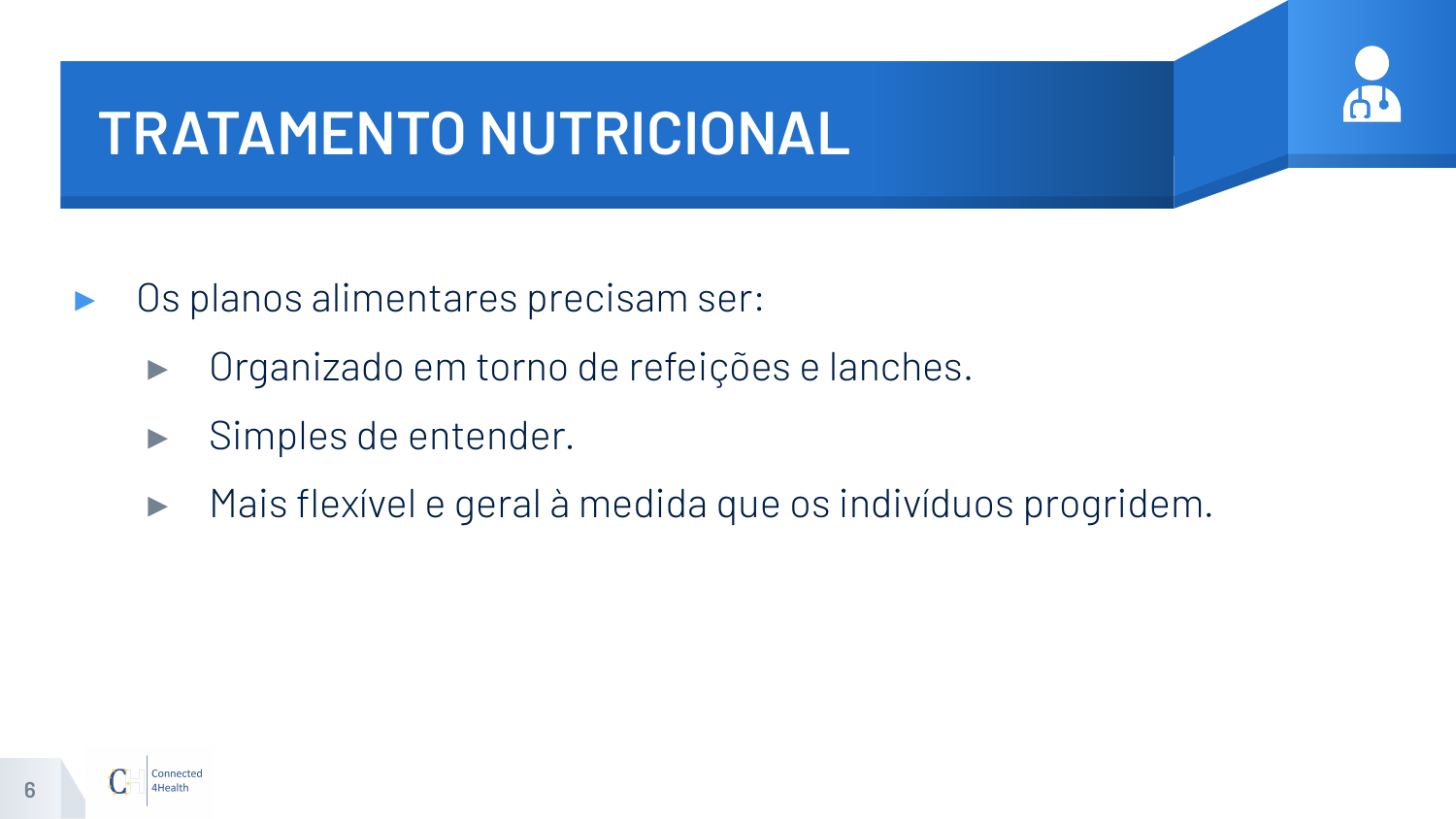

# TRATAMENTO NUTRICIONAL
Os planos alimentares precisam ser:
Organizado em torno de refeições e lanches.
Simples de entender.
Mais flexível e geral à medida que os indivíduos progridem.

6